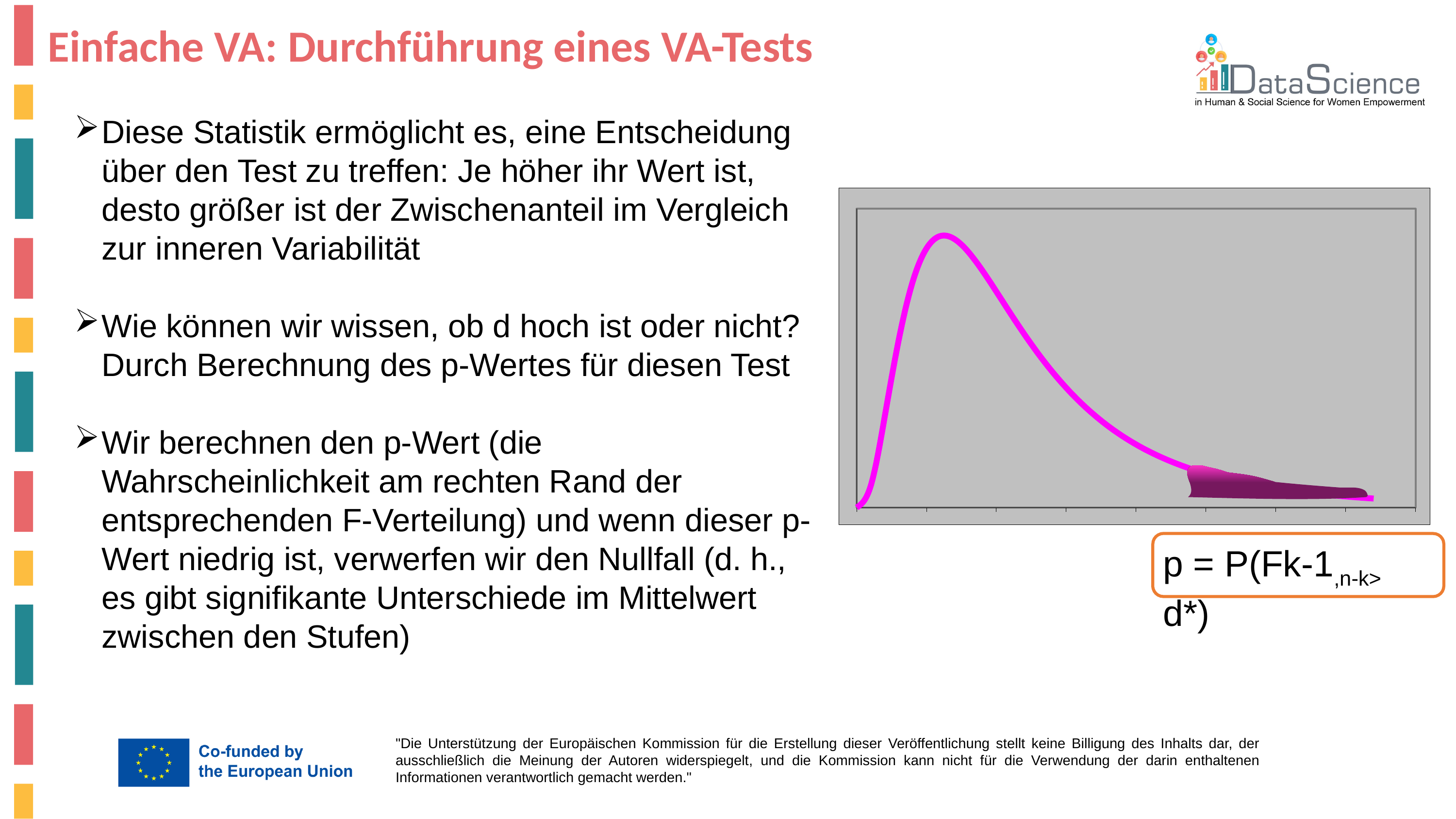

Einfache VA: Durchführung eines VA-Tests
Diese Statistik ermöglicht es, eine Entscheidung über den Test zu treffen: Je höher ihr Wert ist, desto größer ist der Zwischenanteil im Vergleich zur inneren Variabilität

Wie können wir wissen, ob d hoch ist oder nicht? Durch Berechnung des p-Wertes für diesen Test

Wir berechnen den p-Wert (die Wahrscheinlichkeit am rechten Rand der entsprechenden F-Verteilung) und wenn dieser p-Wert niedrig ist, verwerfen wir den Nullfall (d. h., es gibt signifikante Unterschiede im Mittelwert zwischen den Stufen)

### Chart

| Category |  |
|---|---|
p = P(Fk-1,n-k> d*)